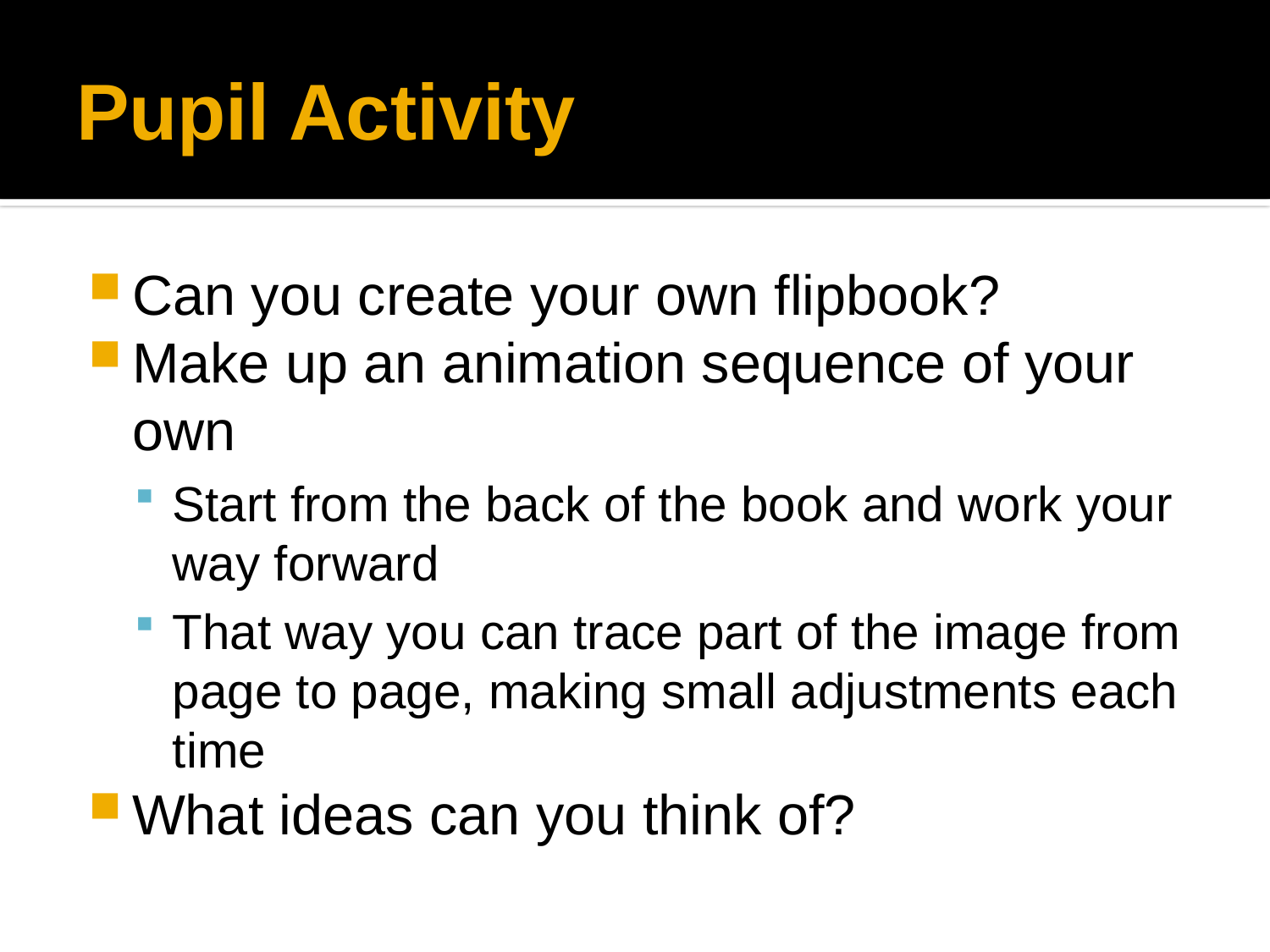

# Pupil Activity
Can you create your own flipbook?
Make up an animation sequence of your own
Start from the back of the book and work your way forward
That way you can trace part of the image from page to page, making small adjustments each time
What ideas can you think of?